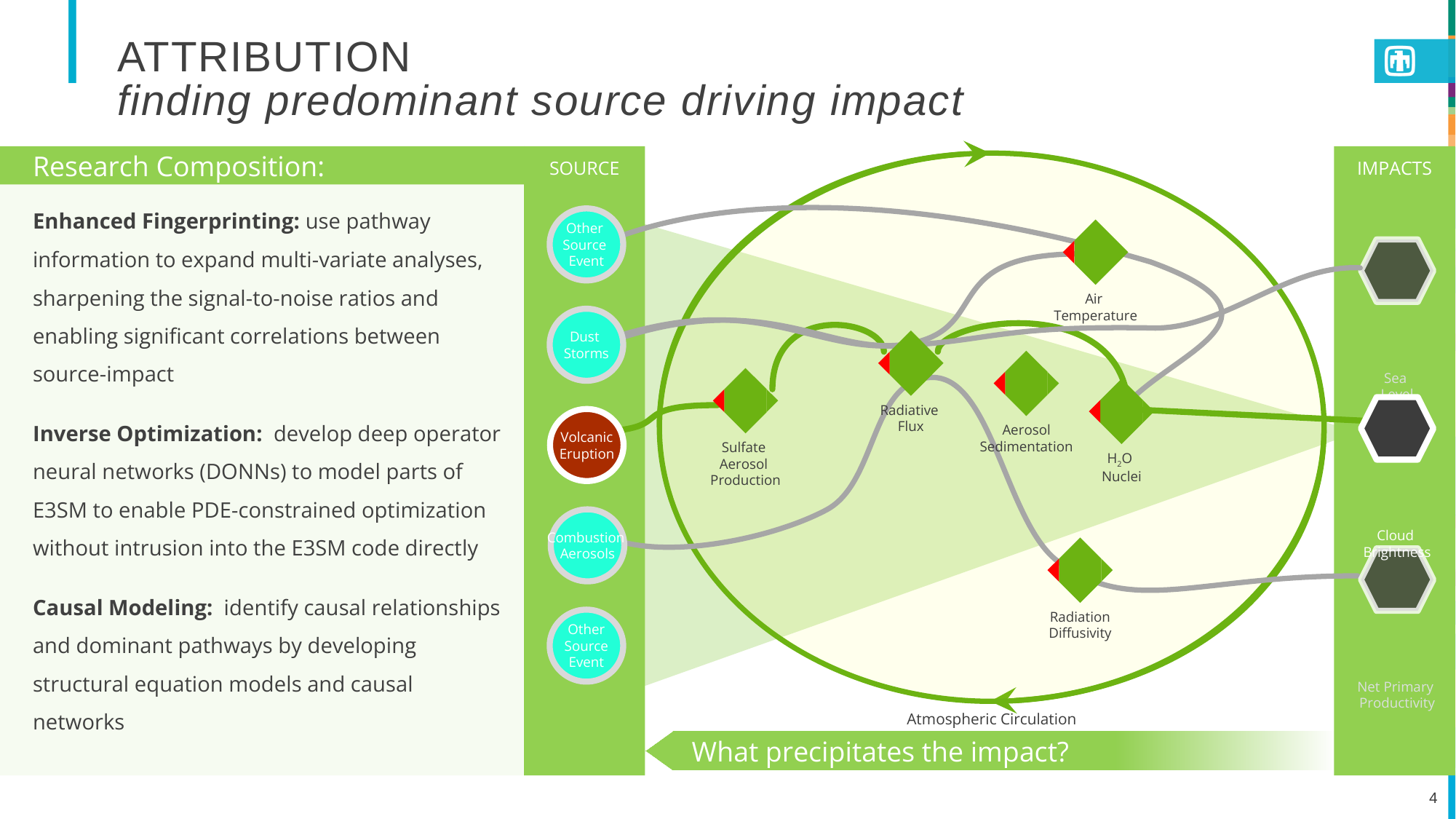

# ATTRIBUTION finding predominant source driving impact

Research Composition:
SOURCE
IMPACTS

Atmospheric Circulation
Enhanced Fingerprinting: use pathway information to expand multi-variate analyses, sharpening the signal-to-noise ratios and enabling significant correlations between source-impact
Inverse Optimization:  develop deep operator neural networks (DONNs) to model parts of E3SM to enable PDE-constrained optimization without intrusion into the E3SM code directly
Causal Modeling:  identify causal relationships and dominant pathways by developing structural equation models and causal networks

Other
Source
Event
Air
Temperature

Sea
Level

Dust
Storms
Radiative
Flux

Aerosol
Sedimentation

Sulfate
Aerosol
Production

H2O
Nuclei

Cloud
Brightness
Volcanic
Eruption

Combustion
Aerosols
Radiation
Diffusivity

Net Primary
Productivity
Other
 Source
Event
What precipitates the impact?
4